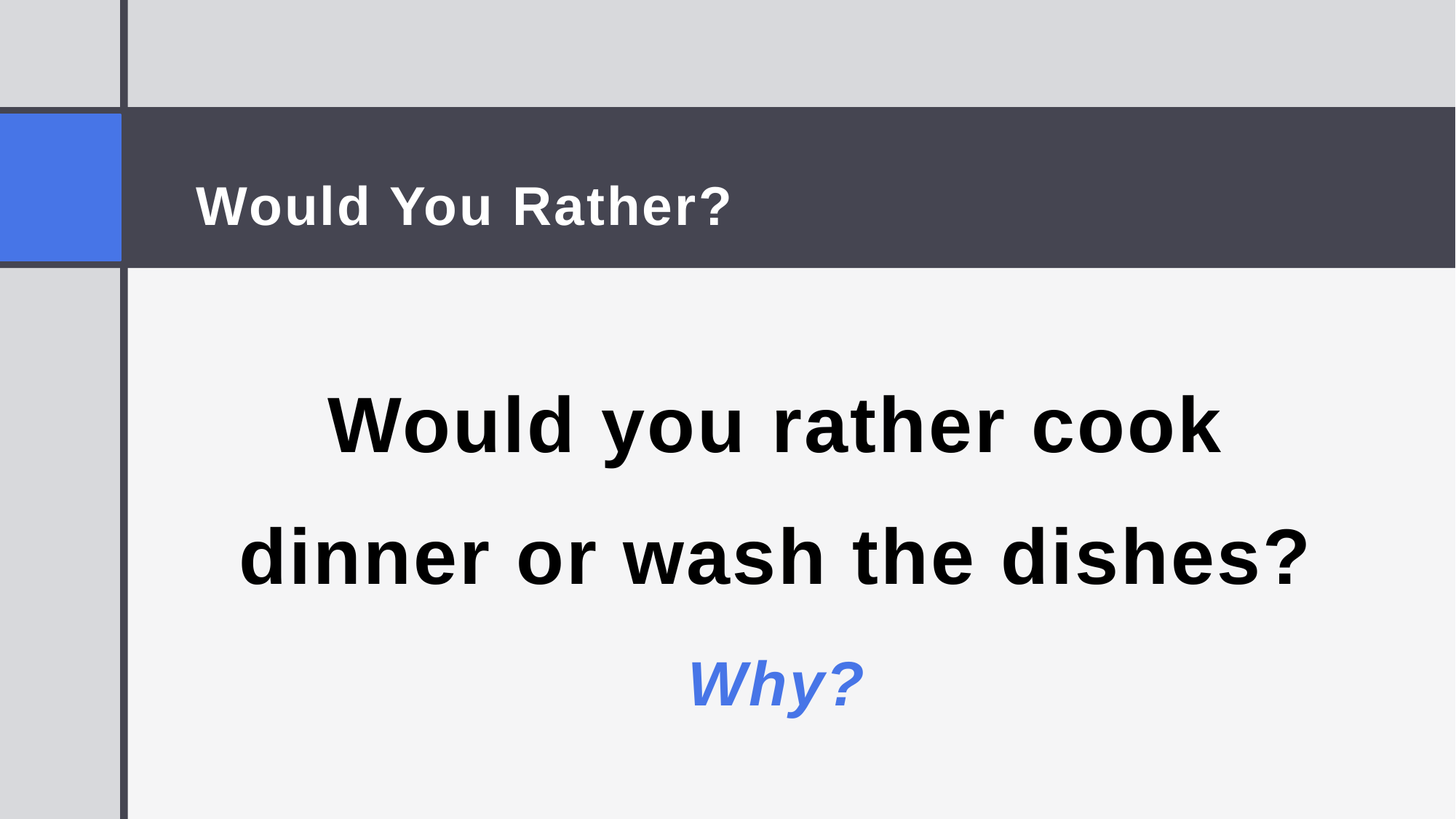

Would You Rather?

Would you rather cook dinner or wash the dishes?
Why?